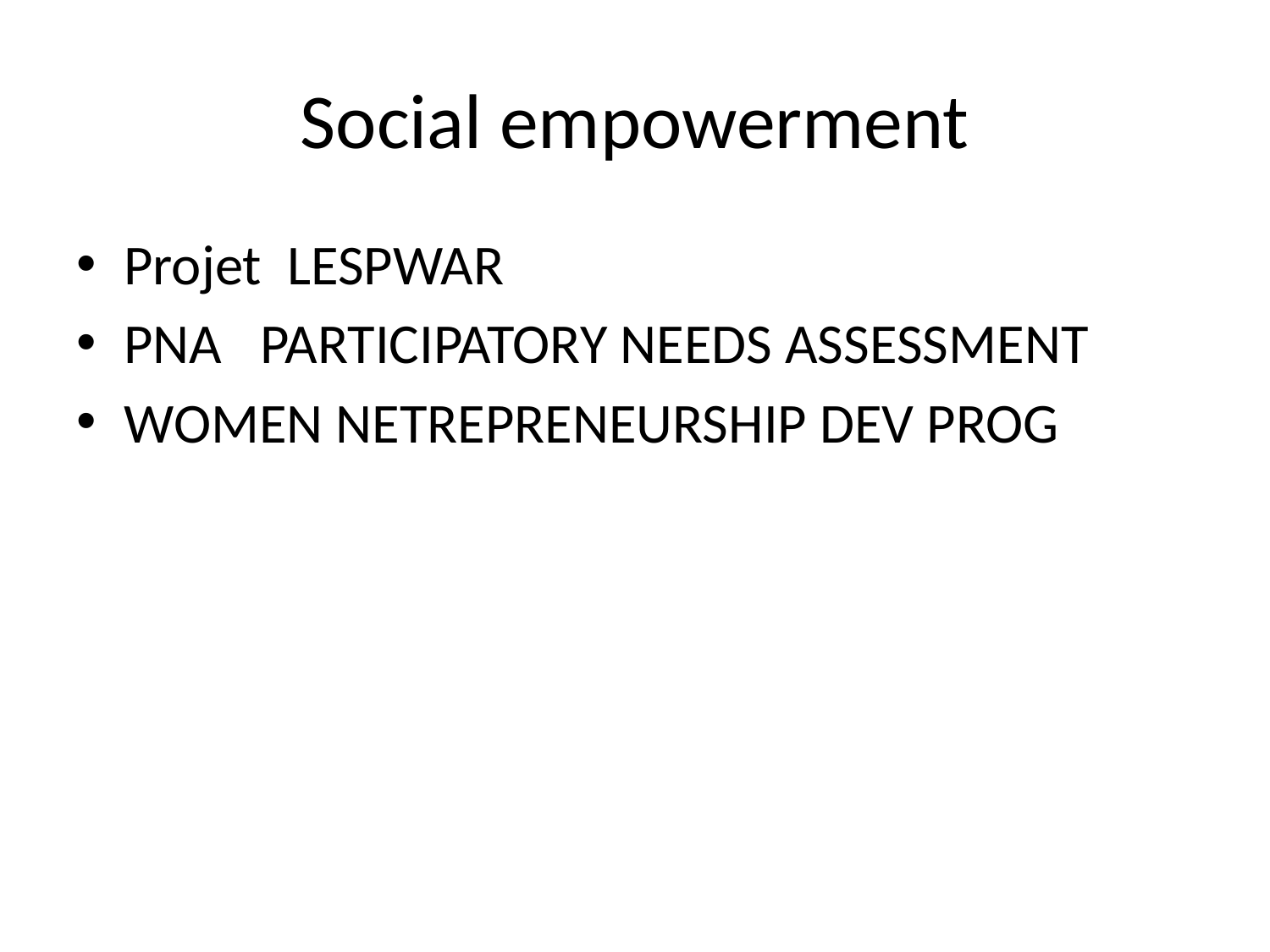

# Social empowerment
Projet  LESPWAR
PNA   PARTICIPATORY NEEDS ASSESSMENT
WOMEN NETREPRENEURSHIP DEV PROG